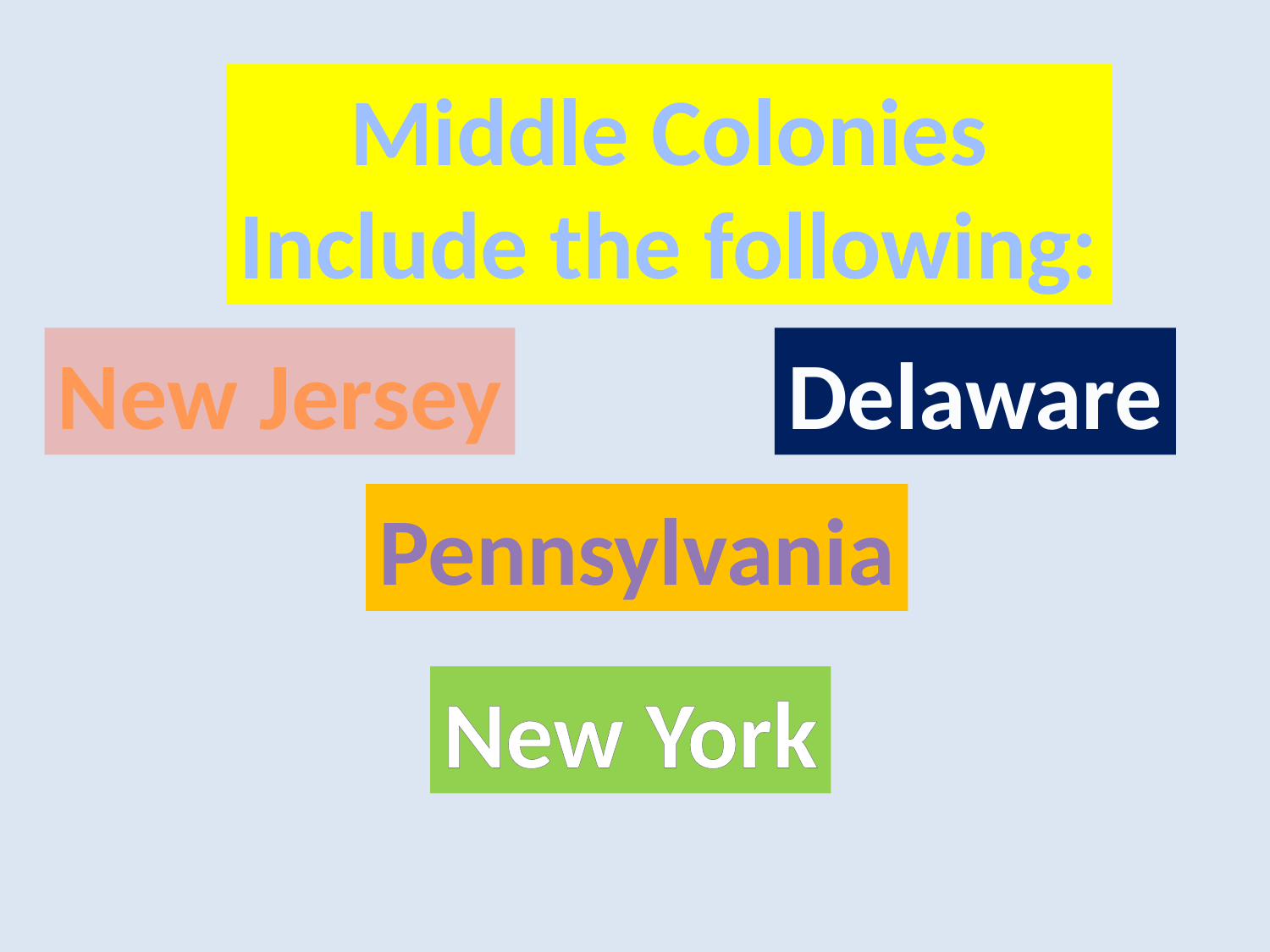

Middle Colonies
Include the following:
New Jersey
Delaware
Pennsylvania
New York